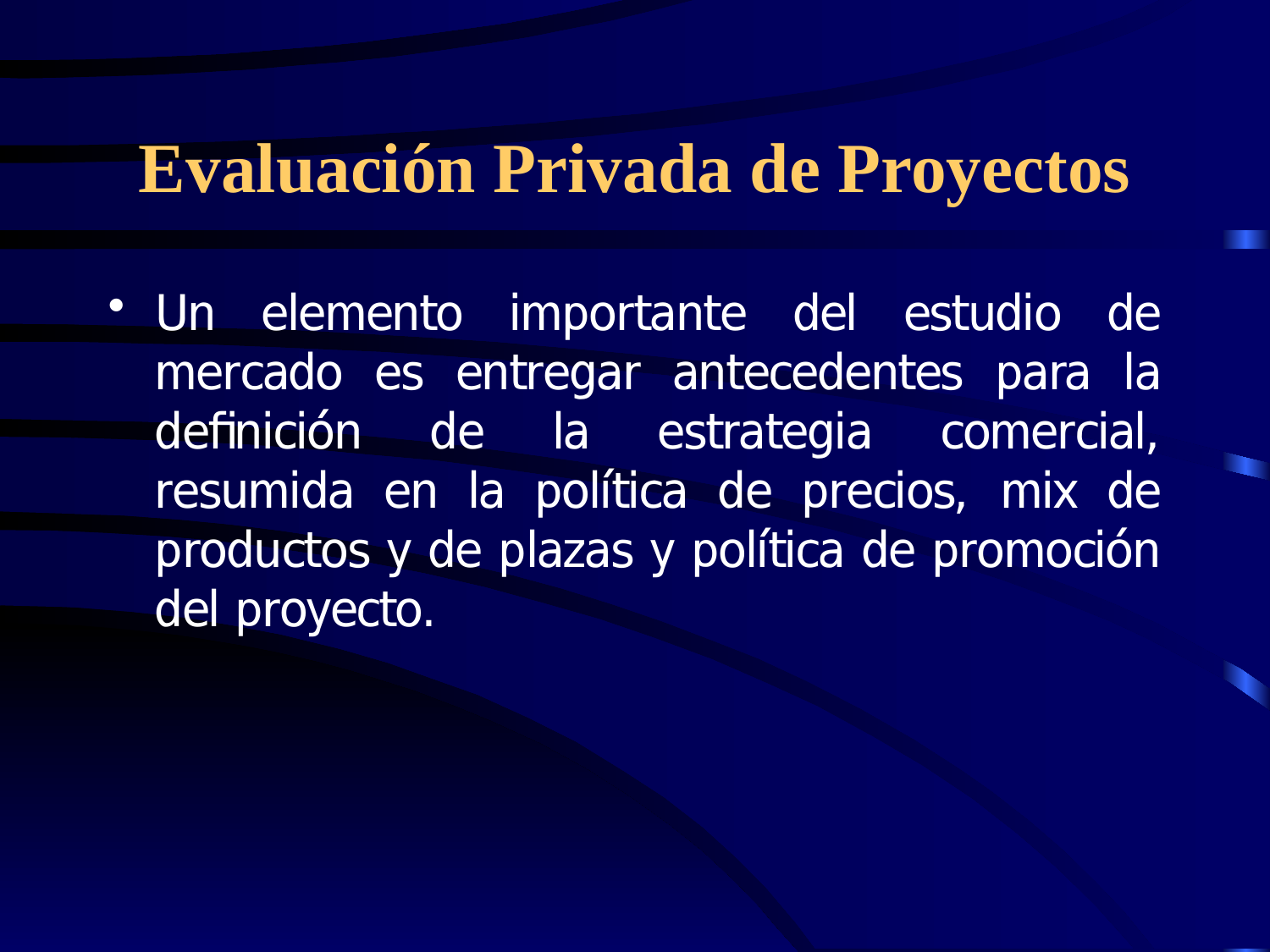

# Evaluación Privada de Proyectos
Un elemento importante del estudio de mercado es entregar antecedentes para la definición de la estrategia comercial, resumida en la política de precios, mix de productos y de plazas y política de promoción del proyecto.